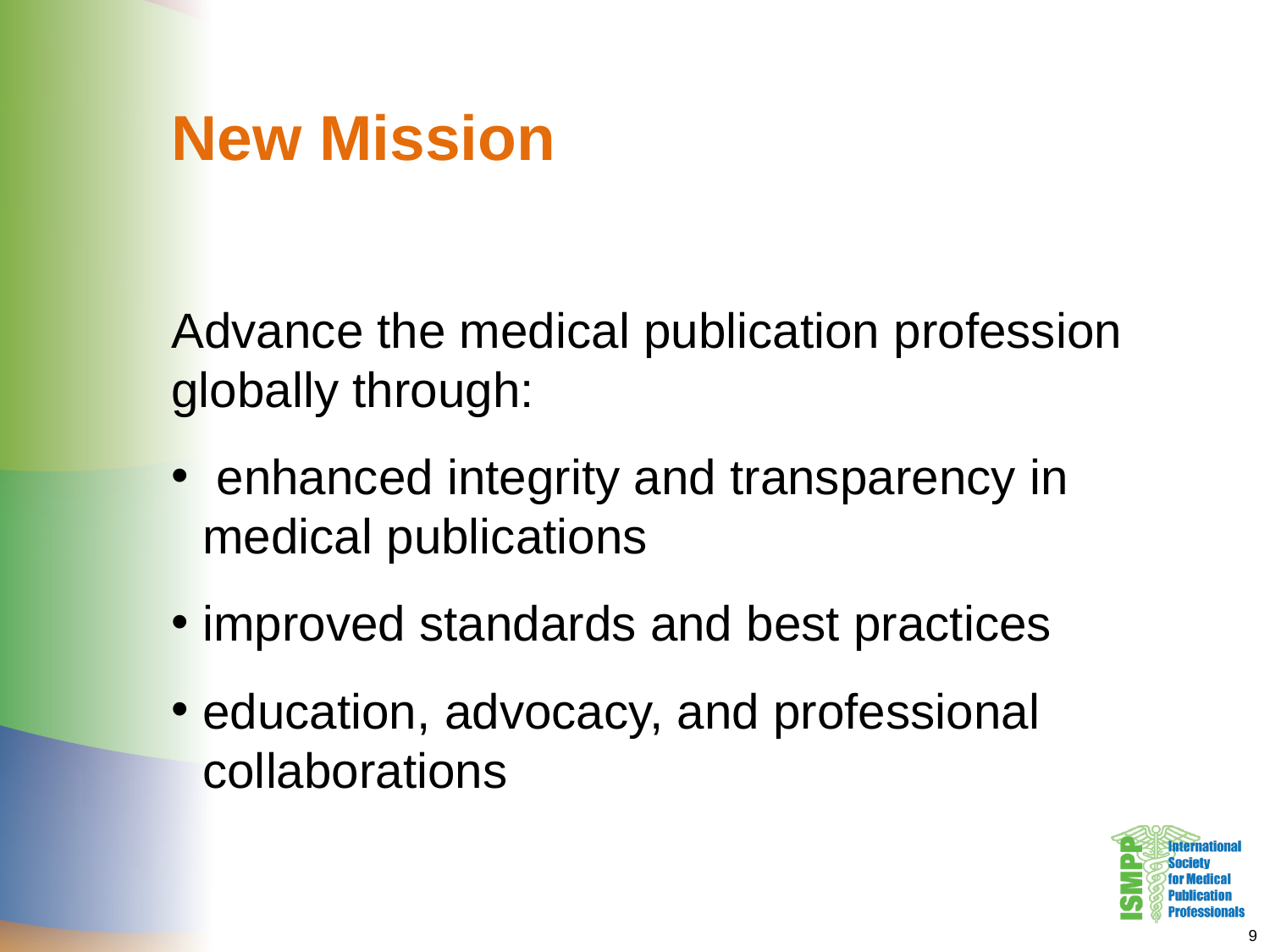

# New Mission

Advance the medical publication profession globally through:
 enhanced integrity and transparency in medical publications
improved standards and best practices
education, advocacy, and professional collaborations
9